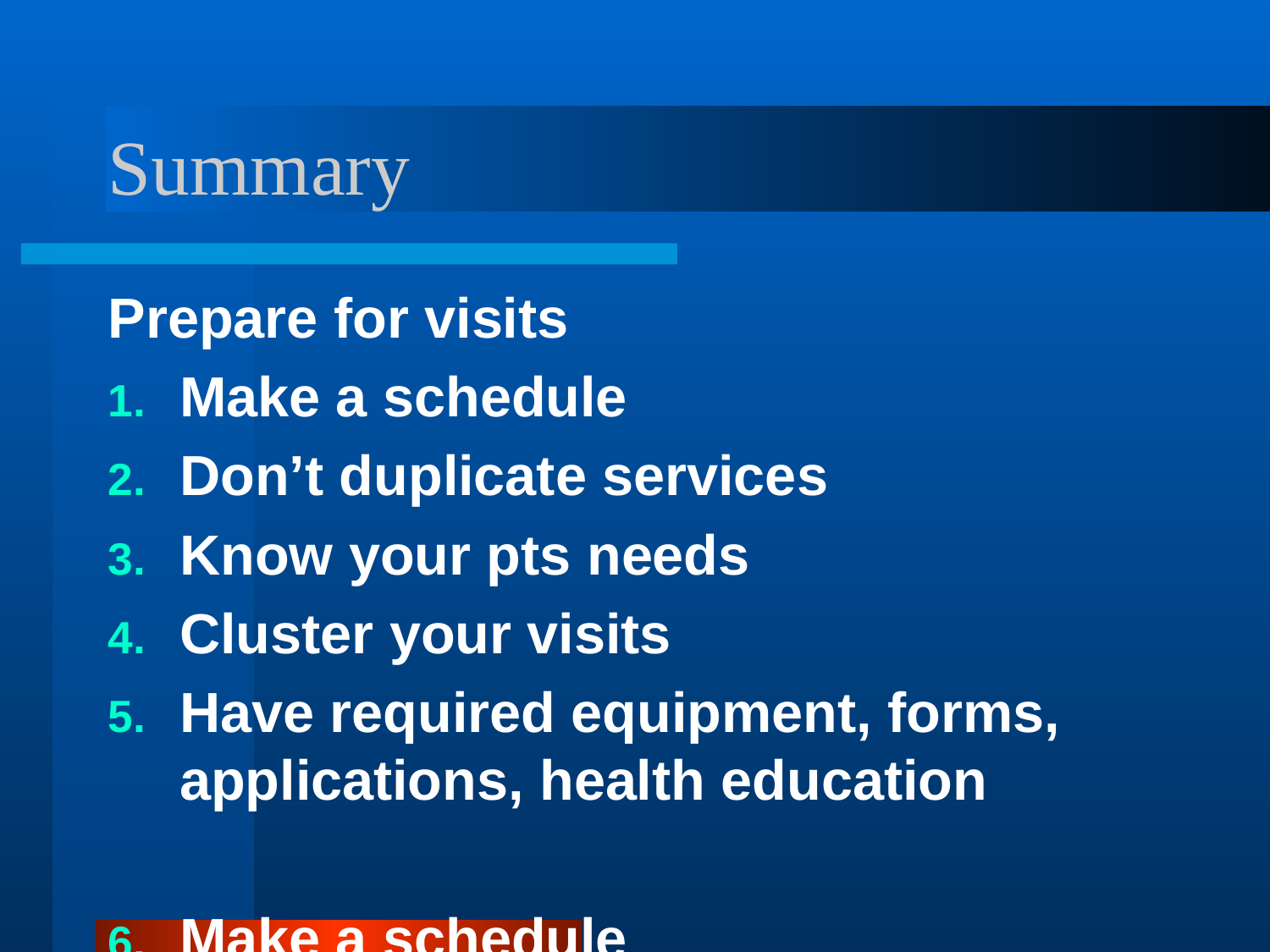

# Summary
Prepare for visits
Make a schedule
Don’t duplicate services
Know your pts needs
Cluster your visits
Have required equipment, forms, applications, health education

Make a schedule
Know patient
Logistics
Have equipment/documents etc.